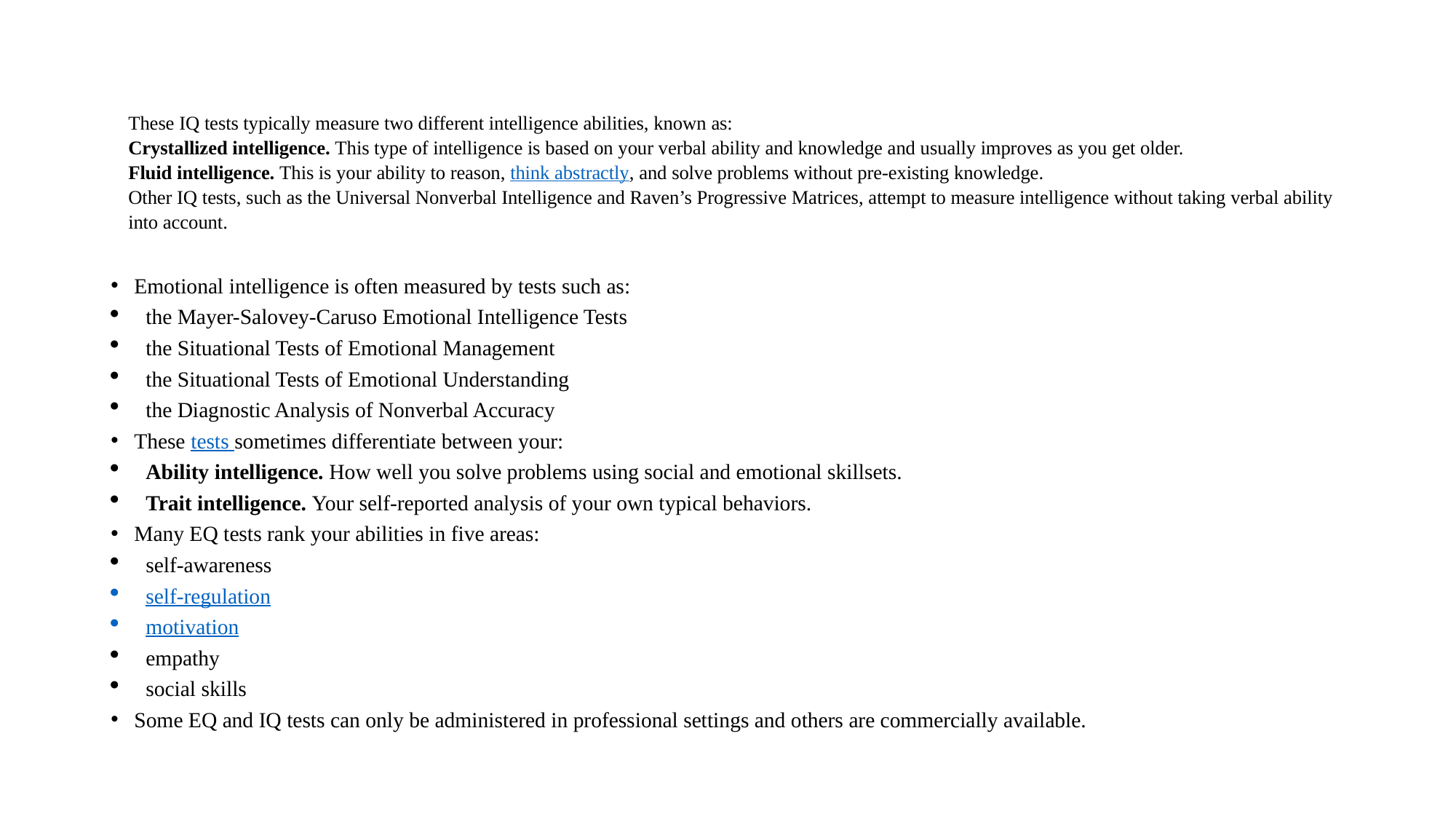

# These IQ tests typically measure two different intelligence abilities, known as: Crystallized intelligence. This type of intelligence is based on your verbal ability and knowledge and usually improves as you get older. Fluid intelligence. This is your ability to reason, think abstractly, and solve problems without pre-existing knowledge. Other IQ tests, such as the Universal Nonverbal Intelligence and Raven’s Progressive Matrices, attempt to measure intelligence without taking verbal ability into account.
Emotional intelligence is often measured by tests such as:
the Mayer-Salovey-Caruso Emotional Intelligence Tests
the Situational Tests of Emotional Management
the Situational Tests of Emotional Understanding
the Diagnostic Analysis of Nonverbal Accuracy
These tests sometimes differentiate between your:
Ability intelligence. How well you solve problems using social and emotional skillsets.
Trait intelligence. Your self-reported analysis of your own typical behaviors.
Many EQ tests rank your abilities in five areas:
self-awareness
self-regulation
motivation
empathy
social skills
Some EQ and IQ tests can only be administered in professional settings and others are commercially available.